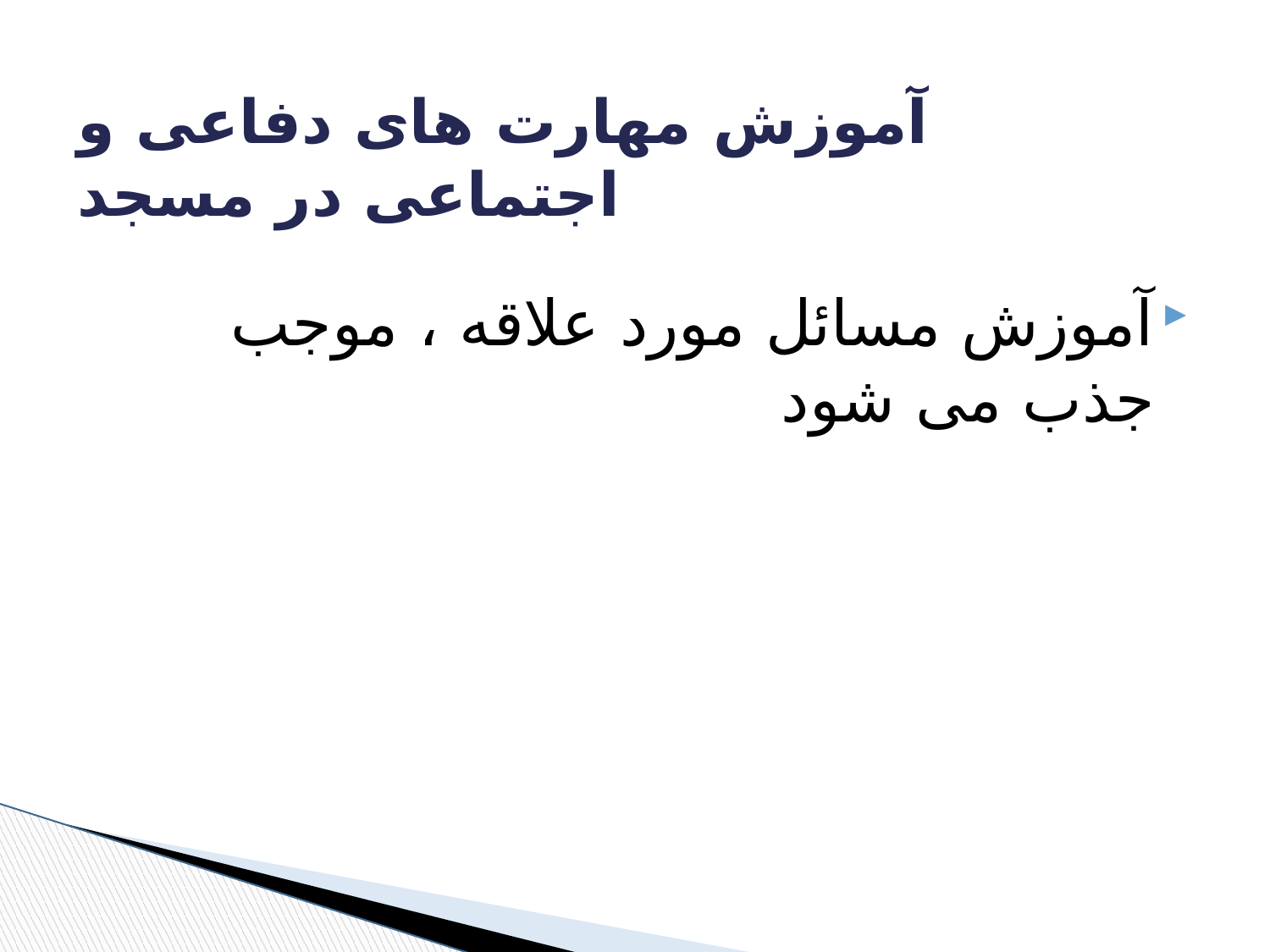

# آموزش مهارت های دفاعی و اجتماعی در مسجد
آموزش مسائل مورد علاقه ، موجب جذب می شود